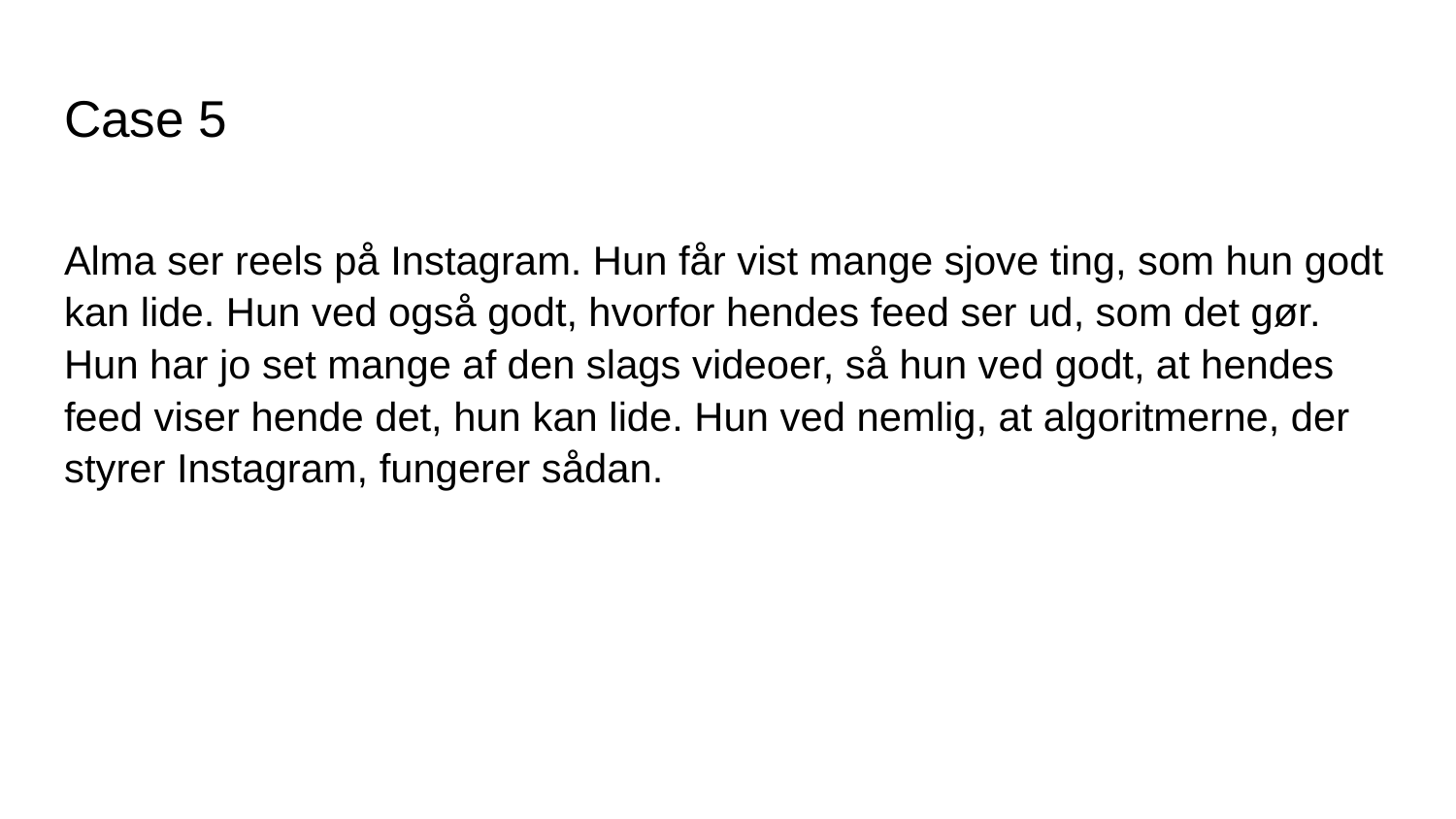

# Case 5

Alma ser reels på Instagram. Hun får vist mange sjove ting, som hun godt kan lide. Hun ved også godt, hvorfor hendes feed ser ud, som det gør. Hun har jo set mange af den slags videoer, så hun ved godt, at hendes feed viser hende det, hun kan lide. Hun ved nemlig, at algoritmerne, der styrer Instagram, fungerer sådan.